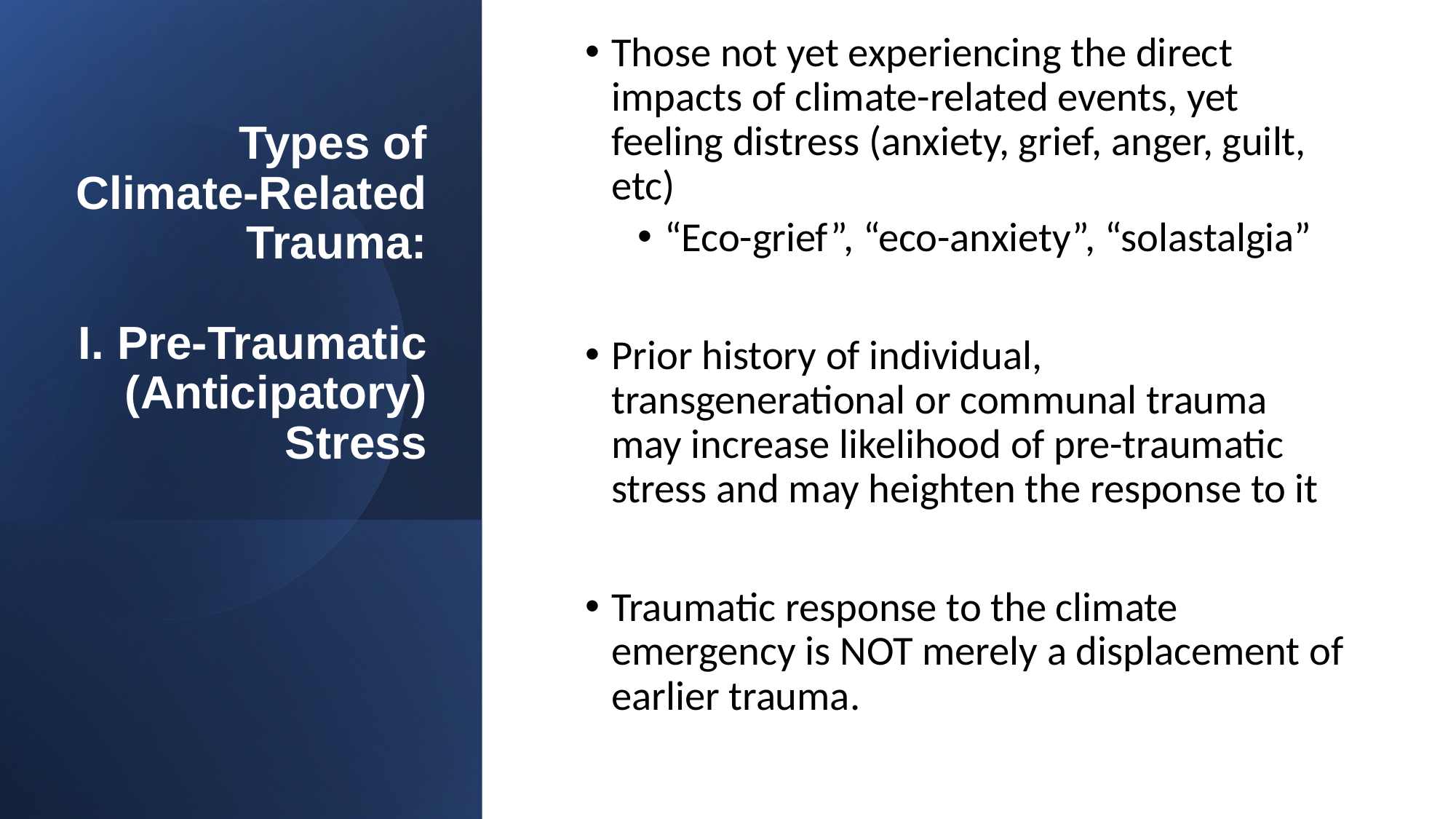

Those not yet experiencing the direct impacts of climate-related events, yet feeling distress (anxiety, grief, anger, guilt, etc)
“Eco-grief”, “eco-anxiety”, “solastalgia”

Prior history of individual, transgenerational or communal trauma may increase likelihood of pre-traumatic stress and may heighten the response to it

Traumatic response to the climate emergency is NOT merely a displacement of earlier trauma.

# Types of Climate-Related Trauma: I. Pre-Traumatic (Anticipatory) Stress

© 2023 Elizabeth Allured, Psy.D.